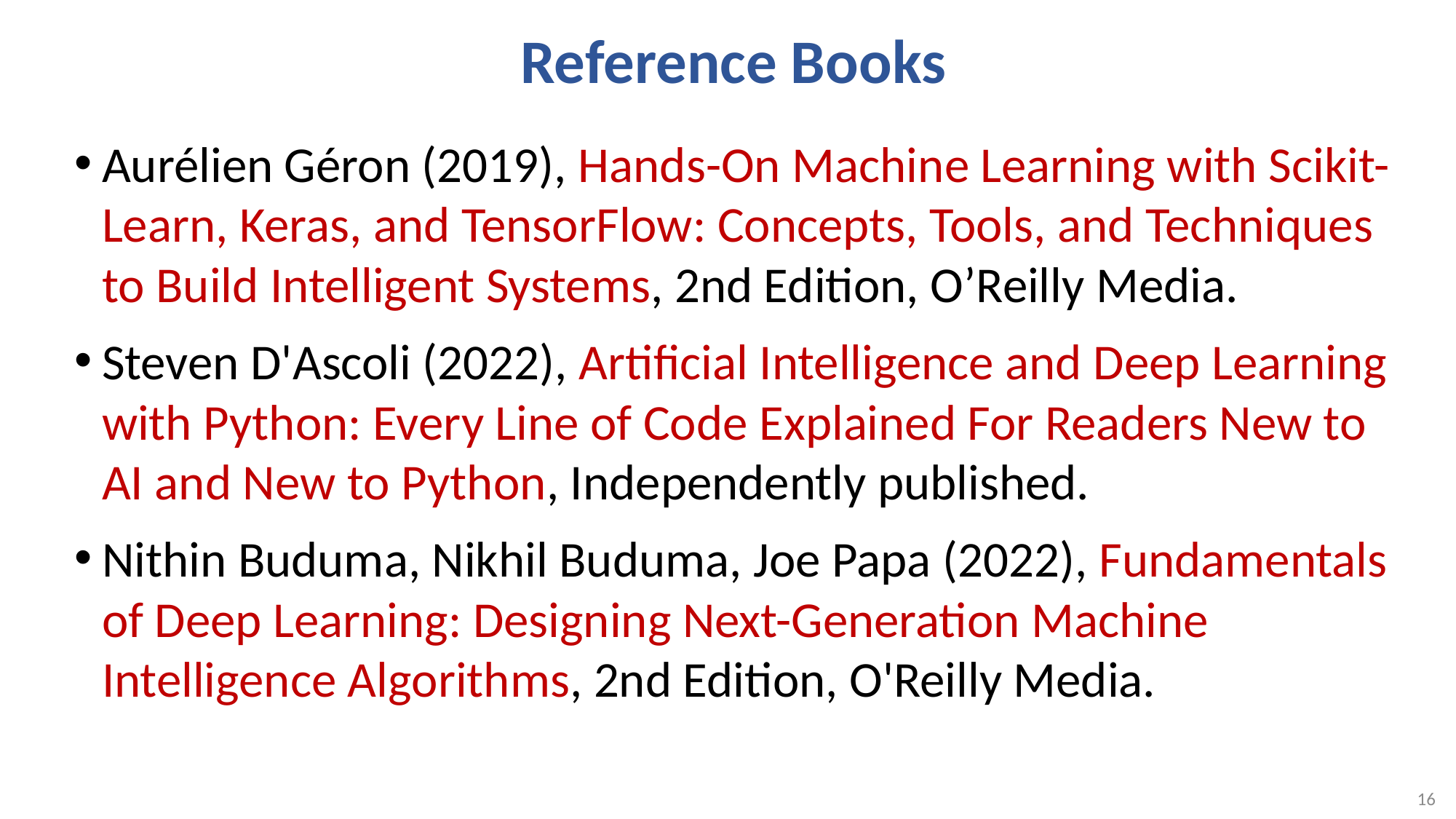

# Reference Books
Aurélien Géron (2019), Hands-On Machine Learning with Scikit-Learn, Keras, and TensorFlow: Concepts, Tools, and Techniques to Build Intelligent Systems, 2nd Edition, O’Reilly Media.
Steven D'Ascoli (2022), Artificial Intelligence and Deep Learning with Python: Every Line of Code Explained For Readers New to AI and New to Python, Independently published.
Nithin Buduma, Nikhil Buduma, Joe Papa (2022), Fundamentals of Deep Learning: Designing Next-Generation Machine Intelligence Algorithms, 2nd Edition, ‎O'Reilly Media.
16